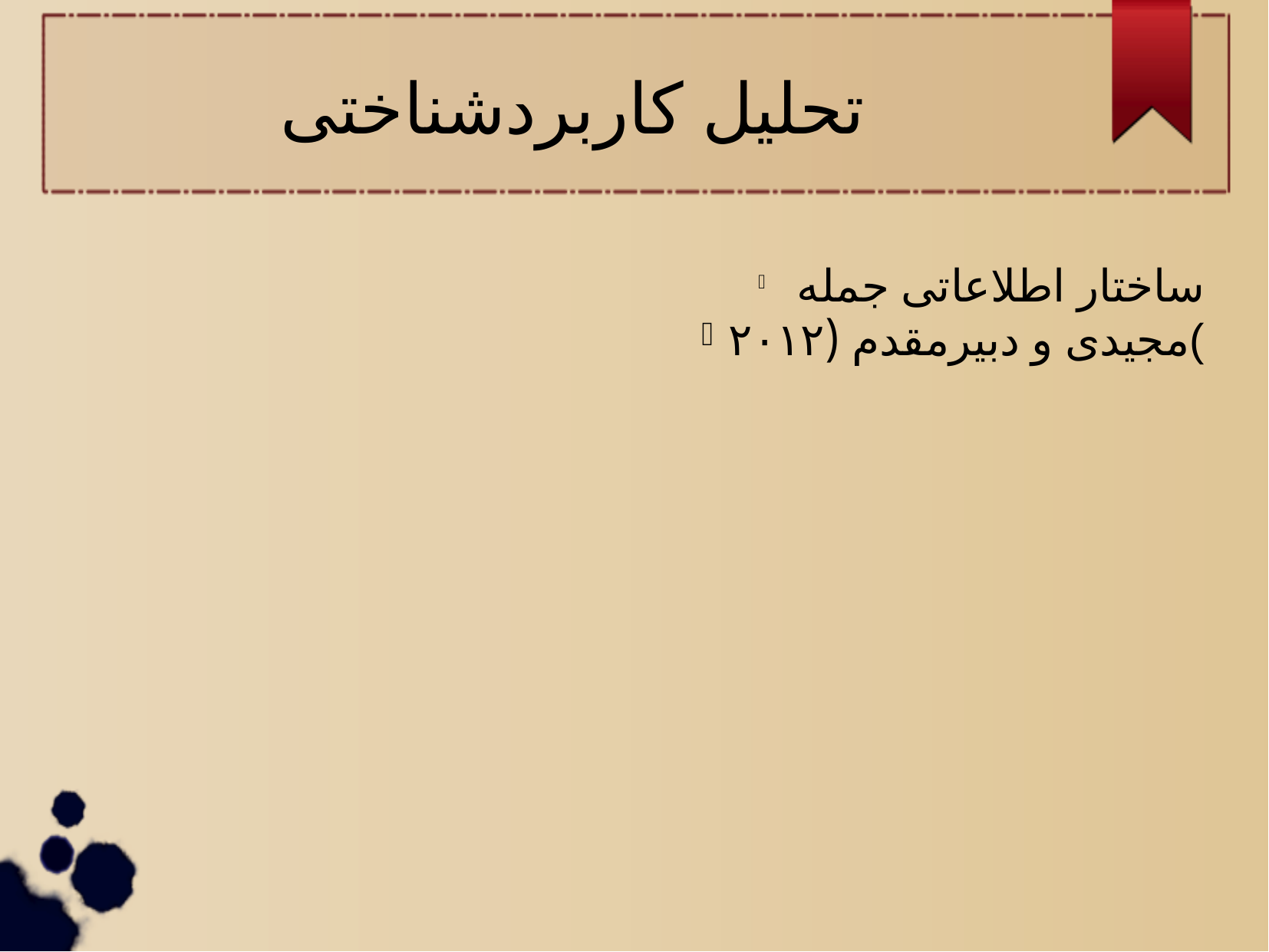

تحلیل کاربردشناختی

 ساختار اطلاعاتی جمله
مجیدی و دبیرمقدم (۲۰۱۲(